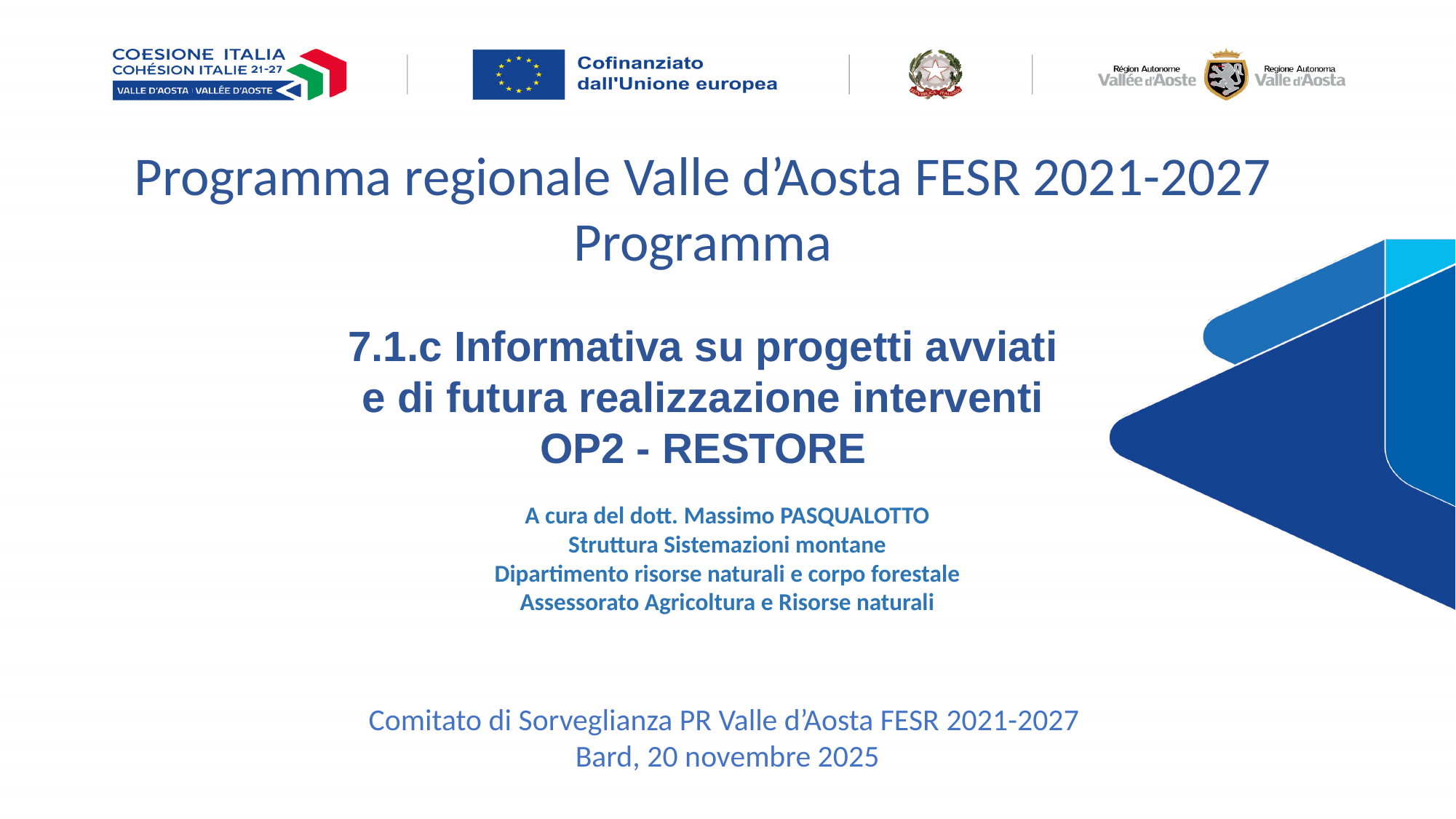

Programma regionale Valle d’Aosta FESR 2021-2027
Programma
7.1.c Informativa su progetti avviati e di futura realizzazione interventi
OP2 - RESTORE

A cura del dott. Massimo PASQUALOTTO
Struttura Sistemazioni montane
Dipartimento risorse naturali e corpo forestale
Assessorato Agricoltura e Risorse naturali
Comitato di Sorveglianza PR Valle d’Aosta FESR 2021-2027
Bard, 20 novembre 2025